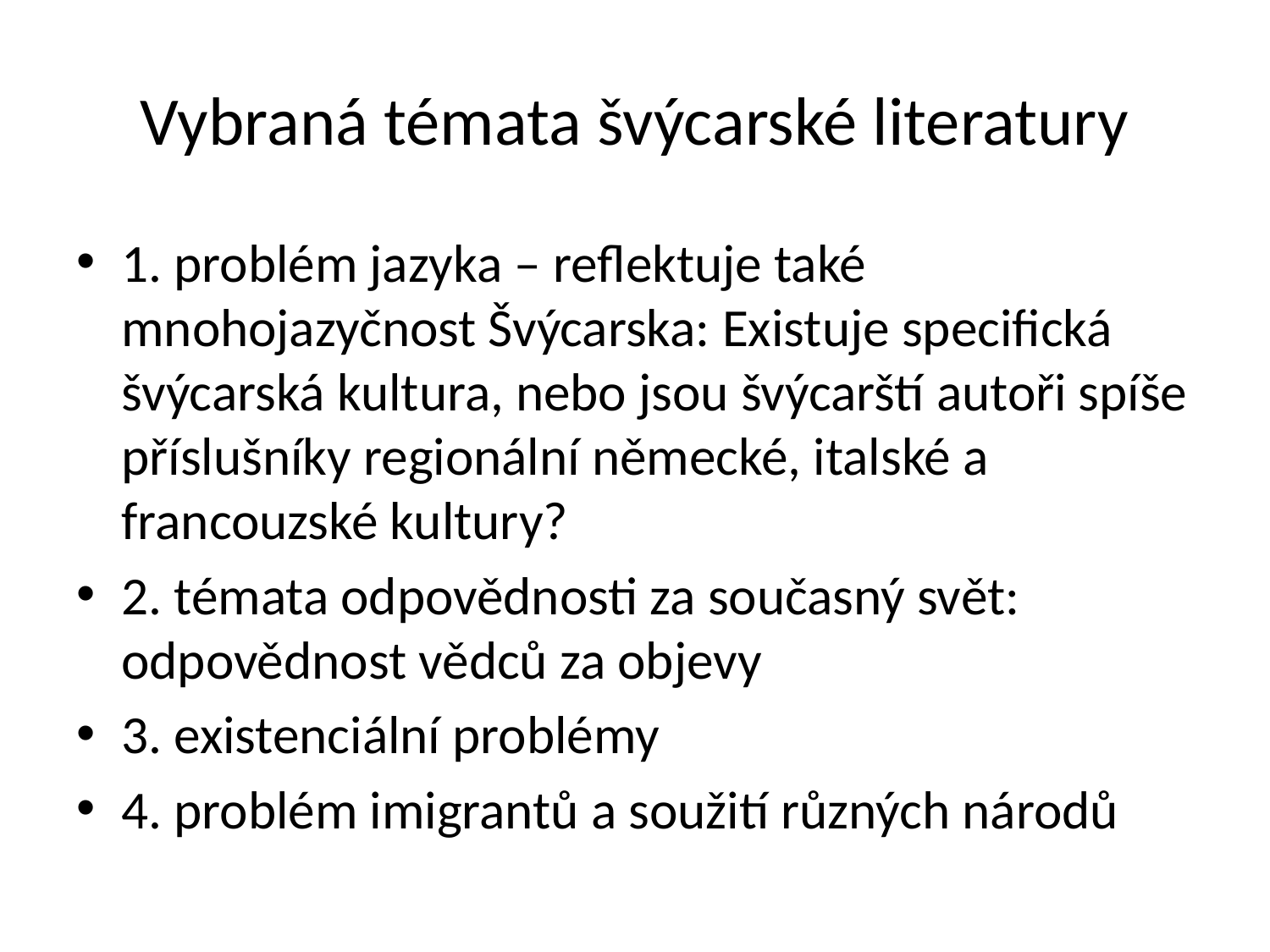

# Vybraná témata švýcarské literatury
1. problém jazyka – reflektuje také mnohojazyčnost Švýcarska: Existuje specifická švýcarská kultura, nebo jsou švýcarští autoři spíše příslušníky regionální německé, italské a francouzské kultury?
2. témata odpovědnosti za současný svět: odpovědnost vědců za objevy
3. existenciální problémy
4. problém imigrantů a soužití různých národů